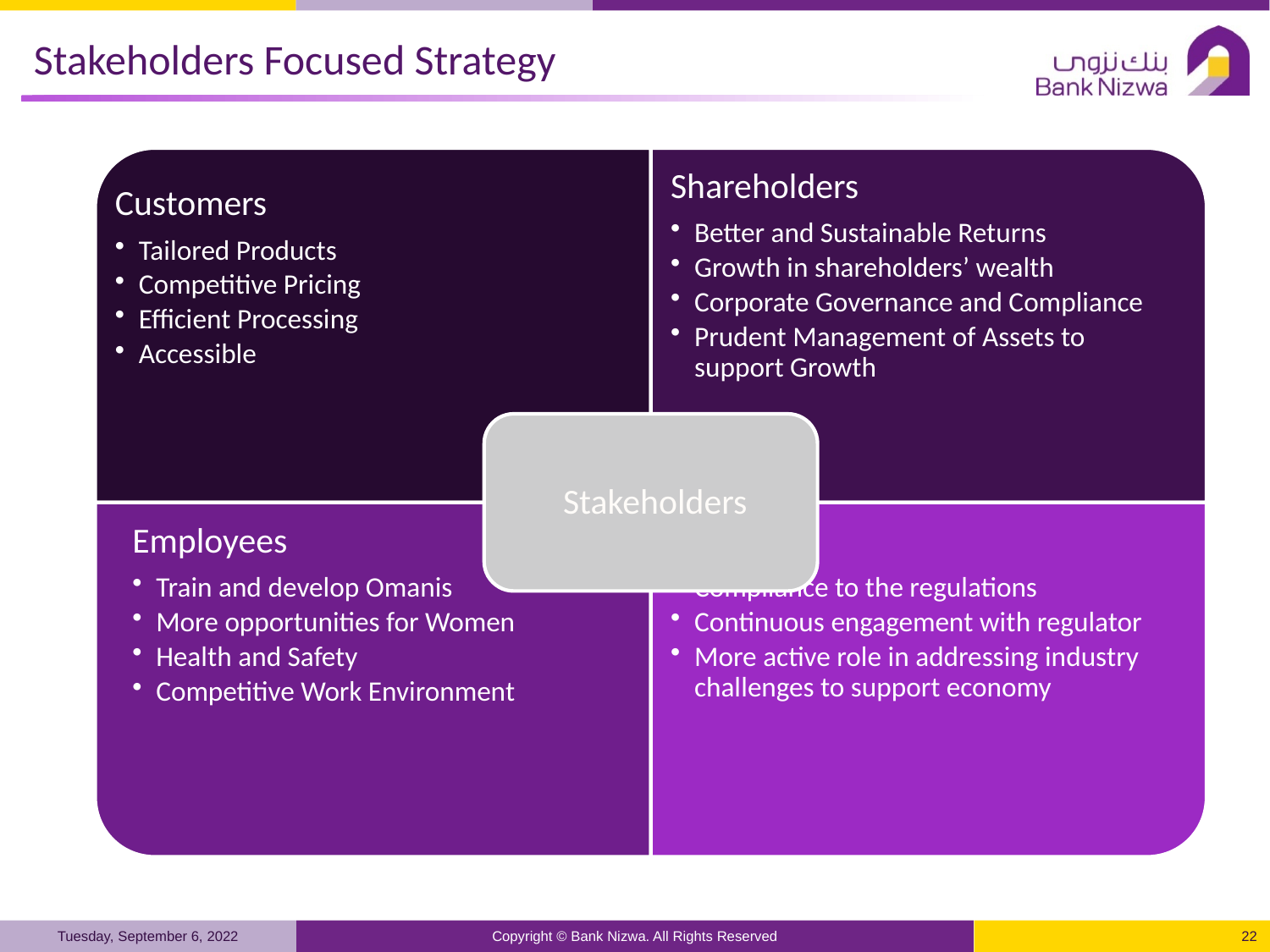

# Stakeholders Focused Strategy
Customers
Tailored Products
Competitive Pricing
Efficient Processing
Accessible
Shareholders
Better and Sustainable Returns
Growth in shareholders’ wealth
Corporate Governance and Compliance
Prudent Management of Assets to support Growth
Employees
Train and develop Omanis
More opportunities for Women
Health and Safety
Competitive Work Environment
Regulator
Compliance to the regulations
Continuous engagement with regulator
More active role in addressing industry challenges to support economy
Stakeholders
Tuesday, September 6, 2022
Copyright © Bank Nizwa. All Rights Reserved
22